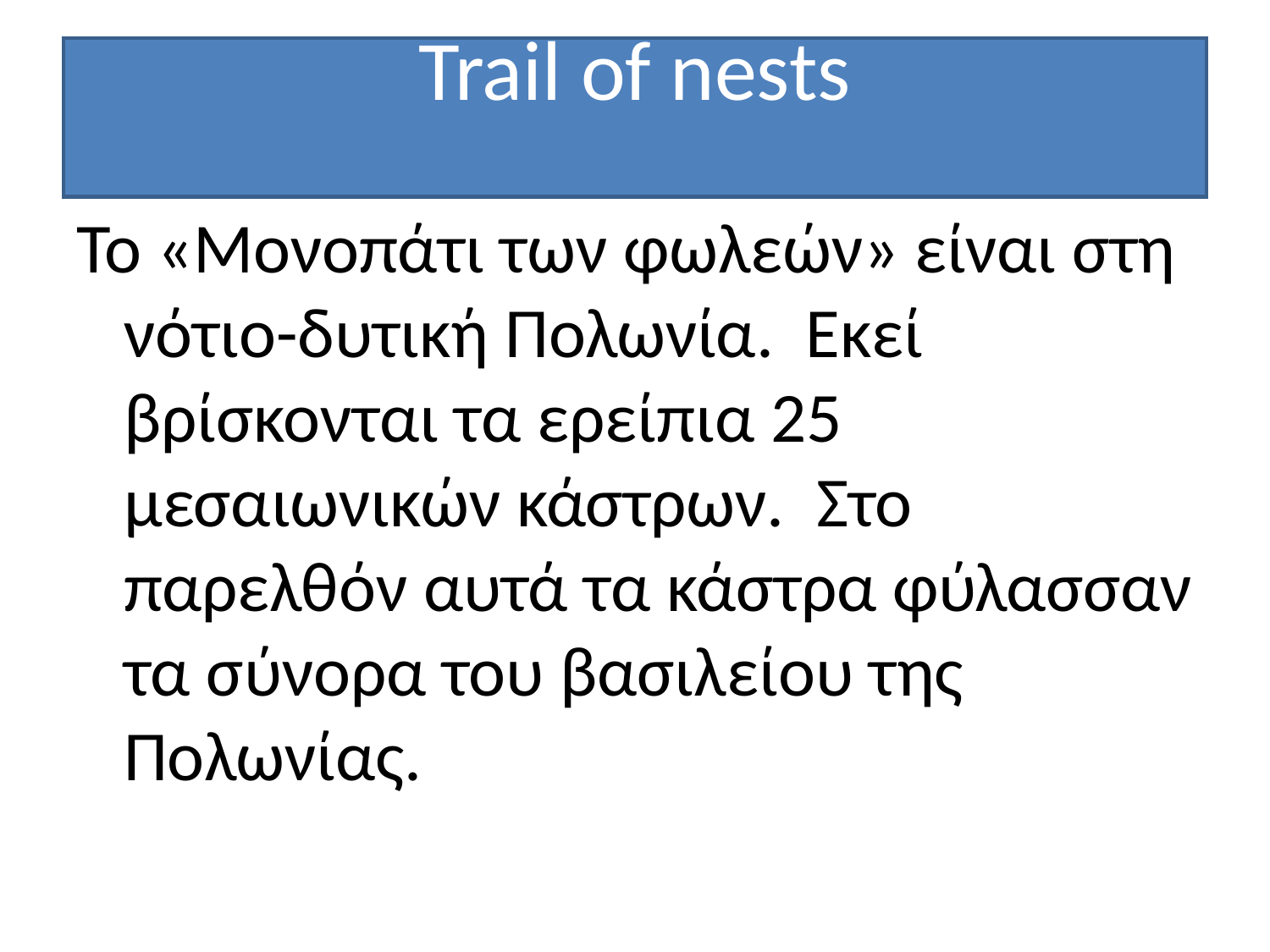

# Trail of nests
Το «Μονοπάτι των φωλεών» είναι στη νότιο-δυτική Πολωνία.  Εκεί βρίσκονται τα ερείπια 25 μεσαιωνικών κάστρων.  Στο παρελθόν αυτά τα κάστρα φύλασσαν τα σύνορα του βασιλείου της Πολωνίας.